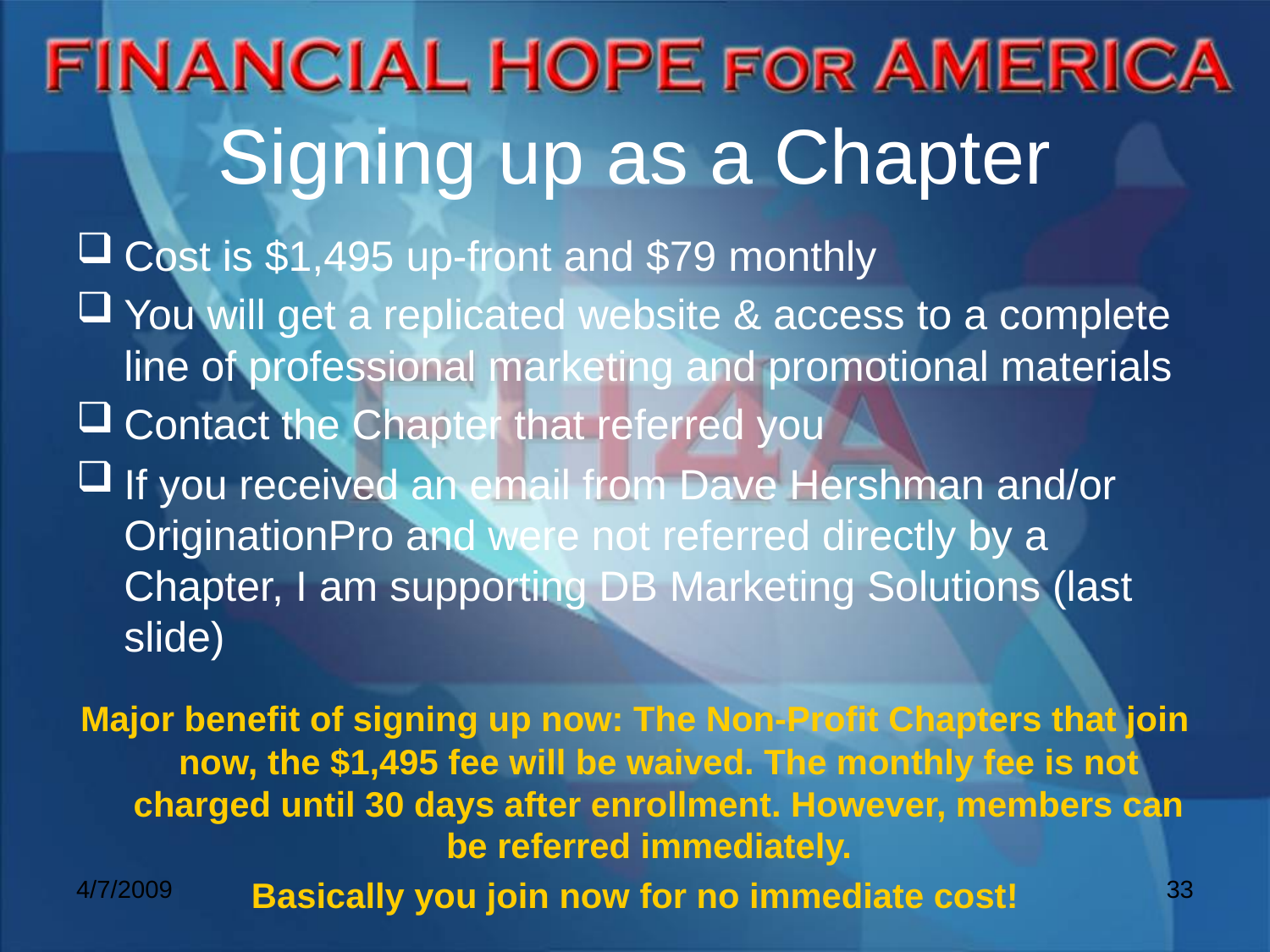

# Signing up as a Chapter
Cost is $1,495 up-front and $79 monthly
You will get a replicated website & access to a complete line of professional marketing and promotional materials
Contact the Chapter that referred you
If you received an email from Dave Hershman and/or OriginationPro and were not referred directly by a Chapter, I am supporting DB Marketing Solutions (last slide)

Major benefit of signing up now: The Non-Profit Chapters that join now, the $1,495 fee will be waived. The monthly fee is not charged until 30 days after enrollment. However, members can be referred immediately.
Basically you join now for no immediate cost!
4/7/2009
33